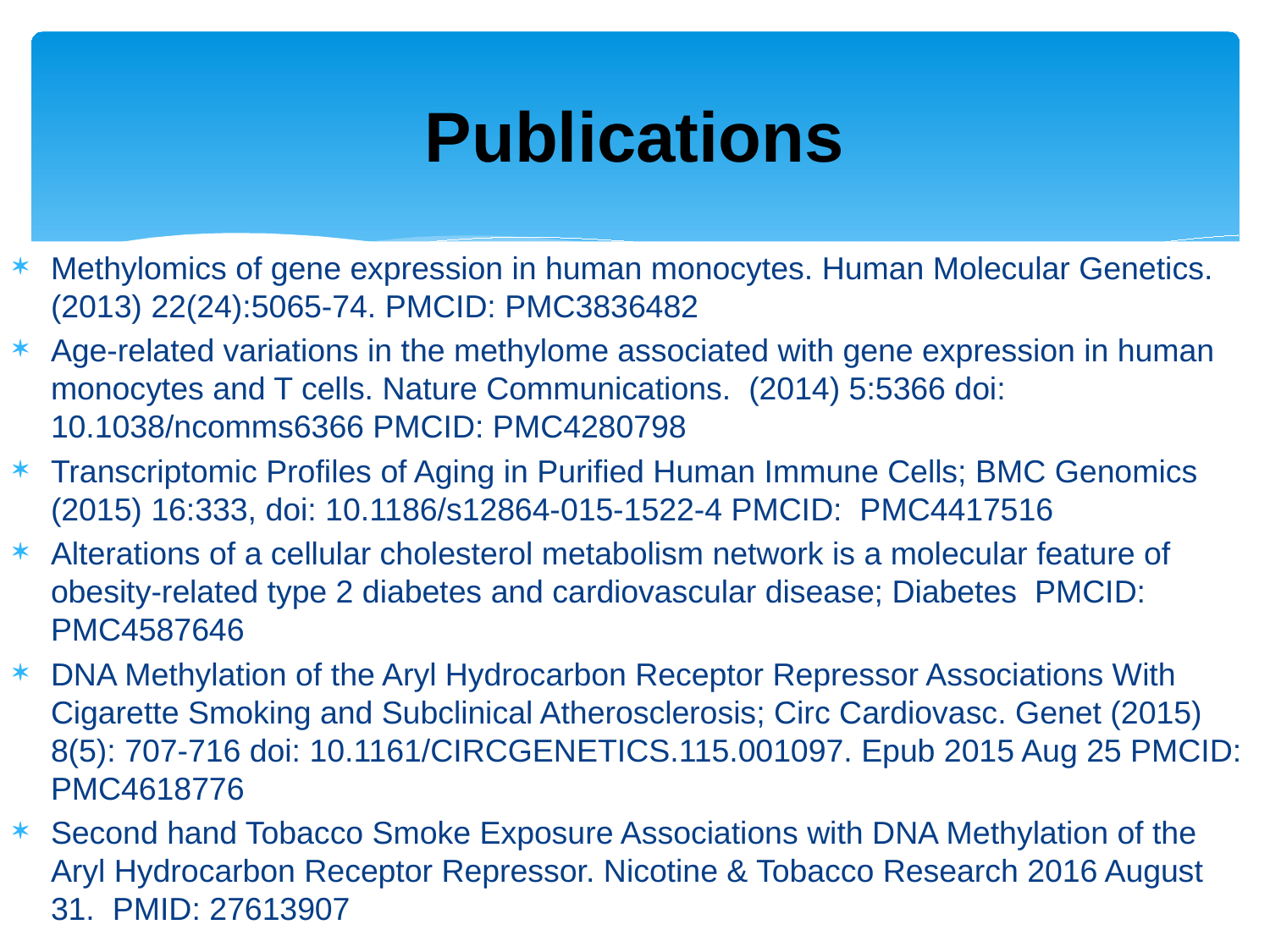

# Publications
Methylomics of gene expression in human monocytes. Human Molecular Genetics. (2013) 22(24):5065-74. PMCID: PMC3836482
Age-related variations in the methylome associated with gene expression in human monocytes and T cells. Nature Communications.  (2014) 5:5366 doi: 10.1038/ncomms6366 PMCID: PMC4280798
Transcriptomic Profiles of Aging in Purified Human Immune Cells; BMC Genomics (2015) 16:333, doi: 10.1186/s12864-015-1522-4 PMCID:  PMC4417516
Alterations of a cellular cholesterol metabolism network is a molecular feature of obesity-related type 2 diabetes and cardiovascular disease; Diabetes  PMCID: PMC4587646
DNA Methylation of the Aryl Hydrocarbon Receptor Repressor Associations With Cigarette Smoking and Subclinical Atherosclerosis; Circ Cardiovasc. Genet (2015) 8(5): 707-716 doi: 10.1161/CIRCGENETICS.115.001097. Epub 2015 Aug 25 PMCID: PMC4618776
Second hand Tobacco Smoke Exposure Associations with DNA Methylation of the Aryl Hydrocarbon Receptor Repressor. Nicotine & Tobacco Research 2016 August 31.  PMID: 27613907